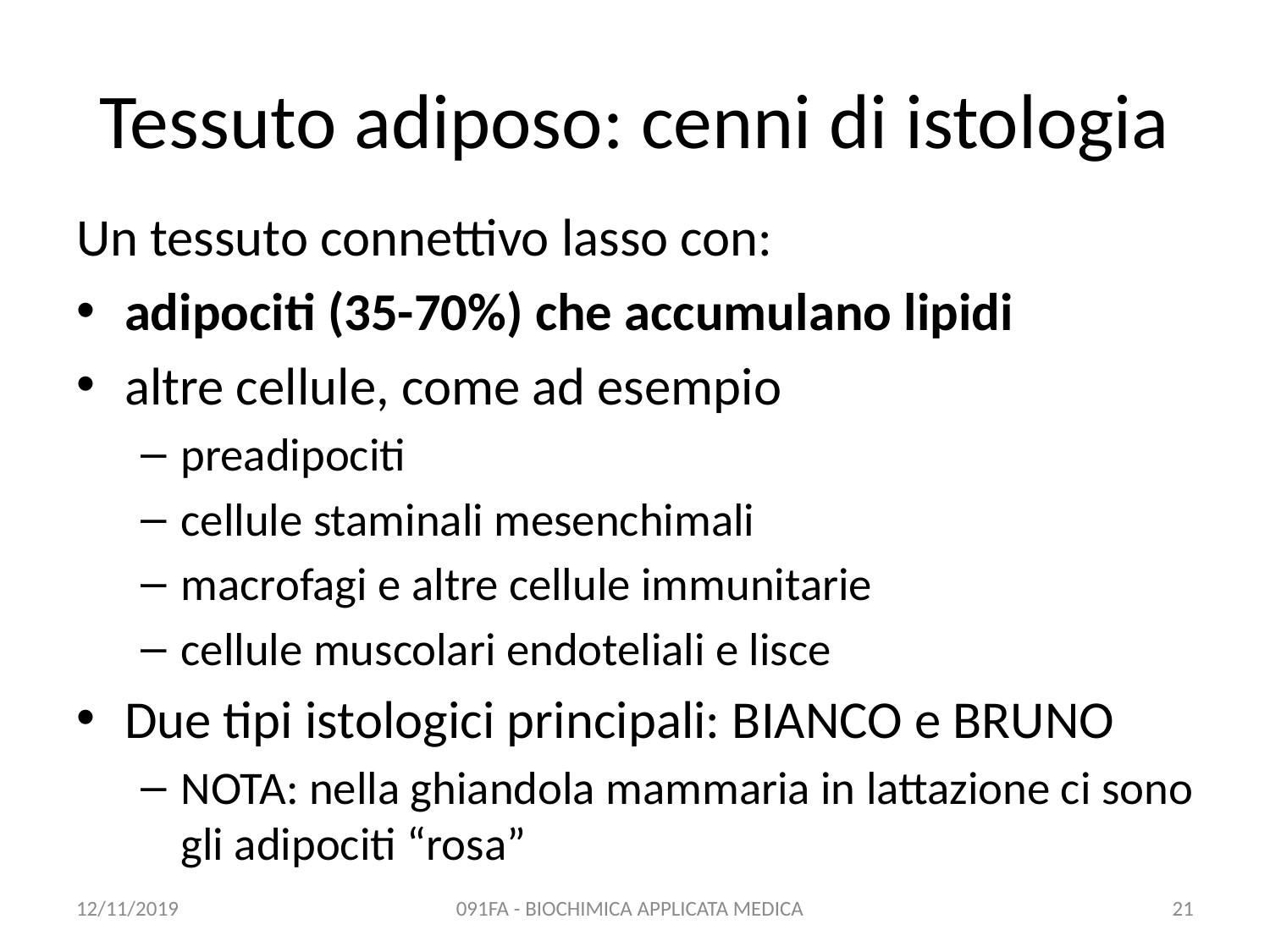

# Tessuto adiposo: cenni di istologia
Un tessuto connettivo lasso con:
adipociti (35-70%) che accumulano lipidi
altre cellule, come ad esempio
preadipociti
cellule staminali mesenchimali
macrofagi e altre cellule immunitarie
cellule muscolari endoteliali e lisce
Due tipi istologici principali: BIANCO e BRUNO
NOTA: nella ghiandola mammaria in lattazione ci sono gli adipociti “rosa”
12/11/2019
091FA - BIOCHIMICA APPLICATA MEDICA
21